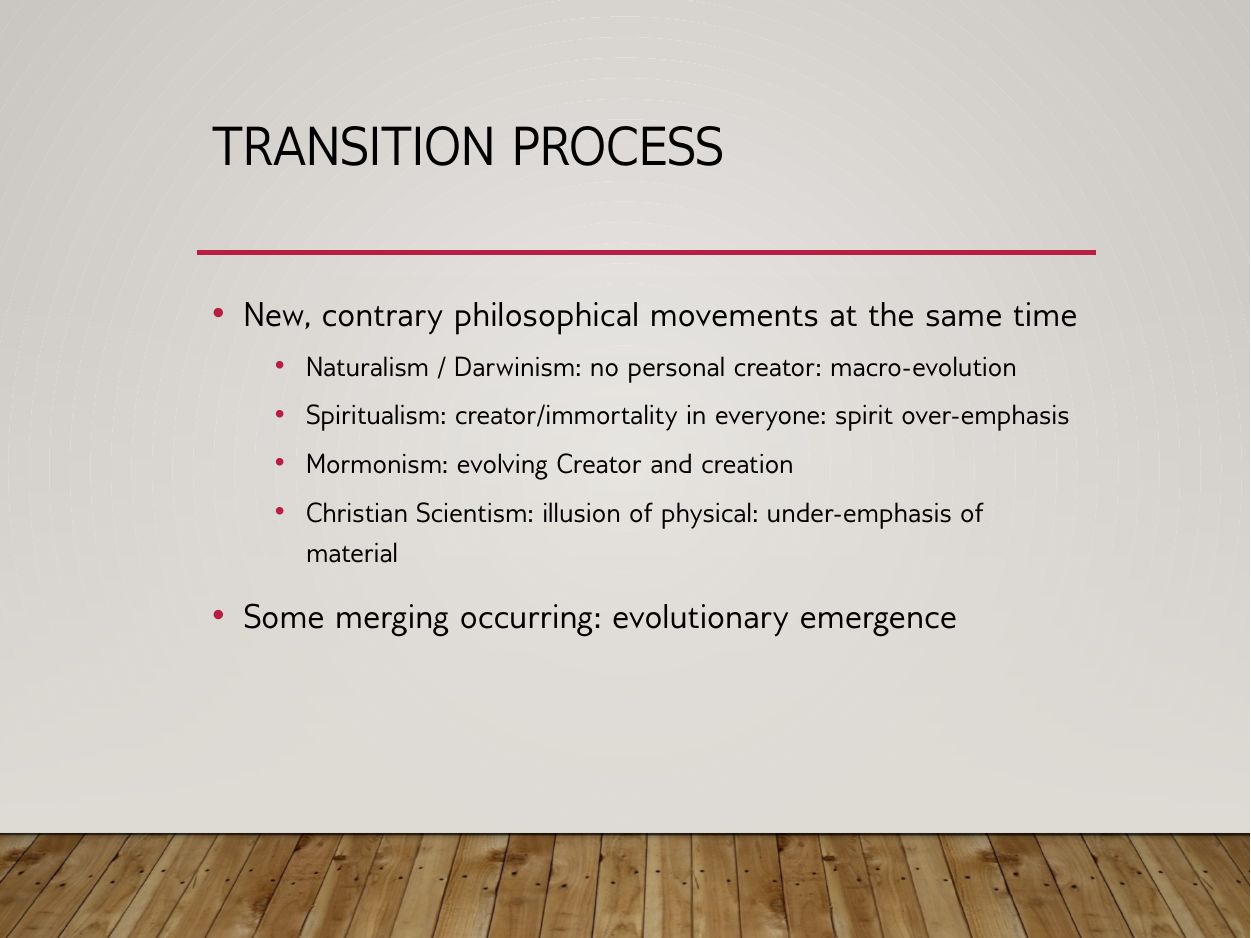

# Transition process
New, contrary philosophical movements at the same time
Naturalism / Darwinism: no personal creator: macro-evolution
Spiritualism: creator/immortality in everyone: spirit over-emphasis
Mormonism: evolving Creator and creation
Christian Scientism: illusion of physical: under-emphasis of material
Some merging occurring: evolutionary emergence